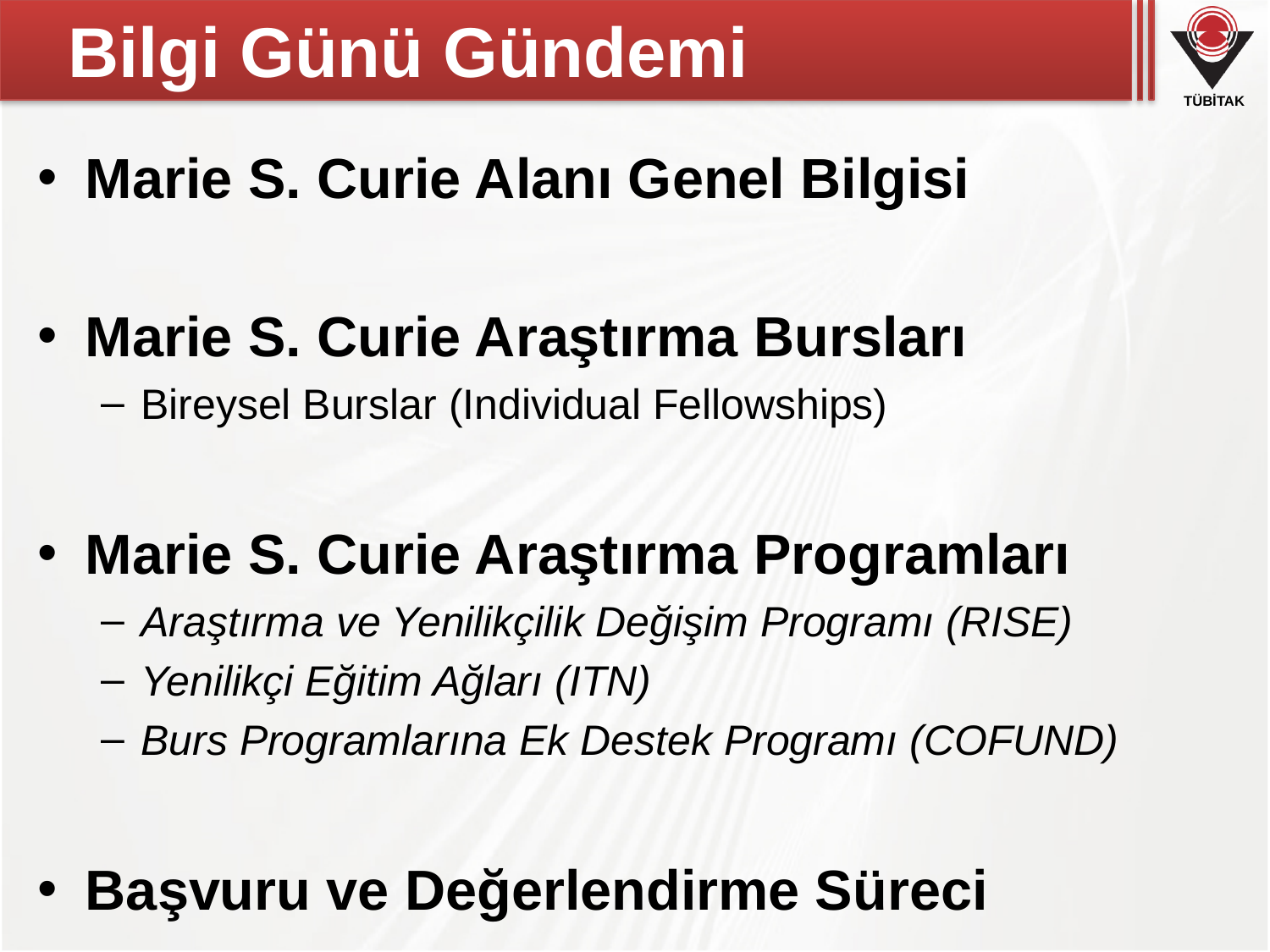

# Bilgi Günü Gündemi
Marie S. Curie Alanı Genel Bilgisi

Marie S. Curie Araştırma Bursları
Bireysel Burslar (Individual Fellowships)

Marie S. Curie Araştırma Programları
Araştırma ve Yenilikçilik Değişim Programı (RISE)
Yenilikçi Eğitim Ağları (ITN)
Burs Programlarına Ek Destek Programı (COFUND)

Başvuru ve Değerlendirme Süreci